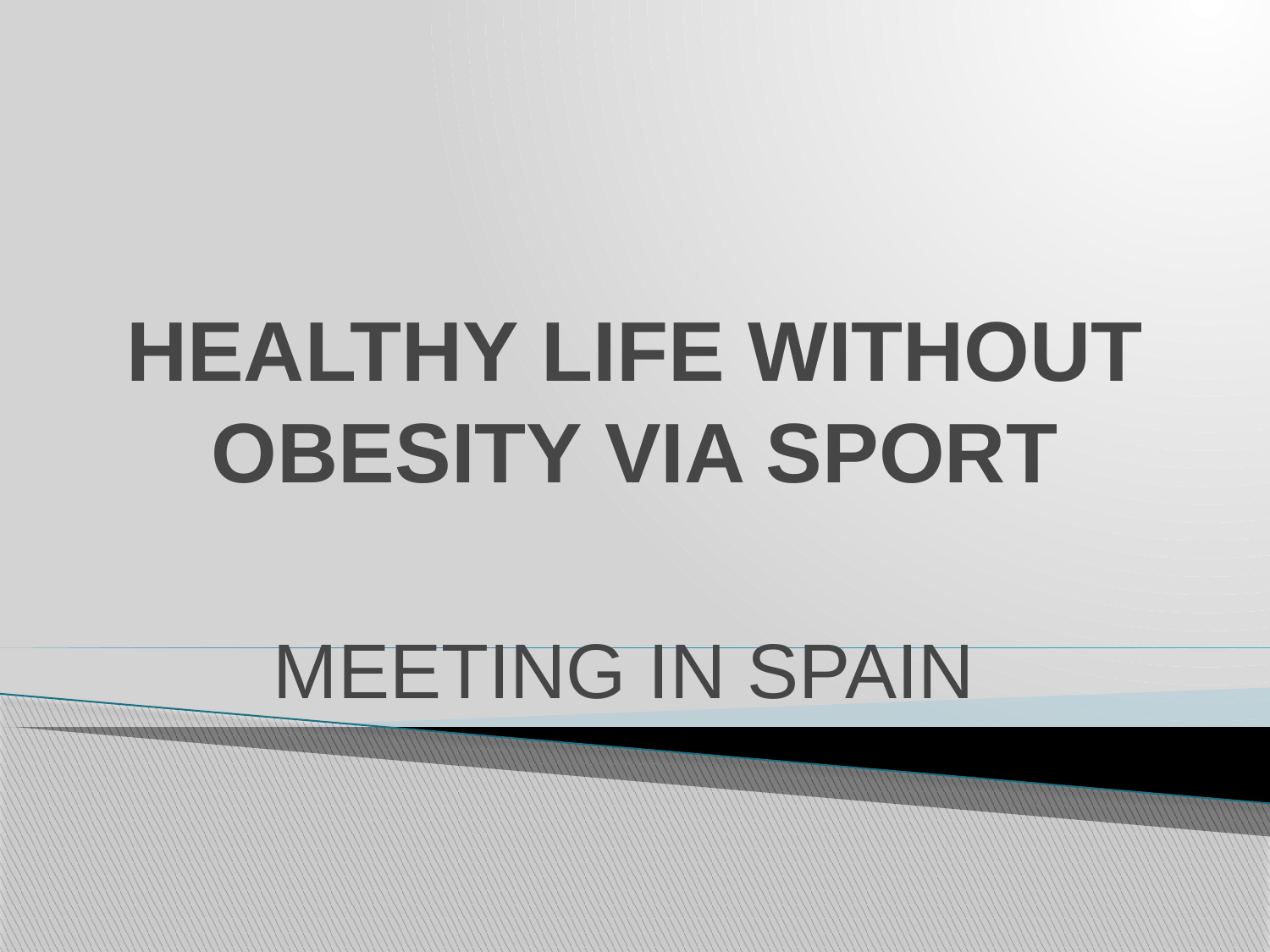

# HEALTHY LIFE WITHOUT OBESITY VIA SPORT
MEETING IN SPAIN